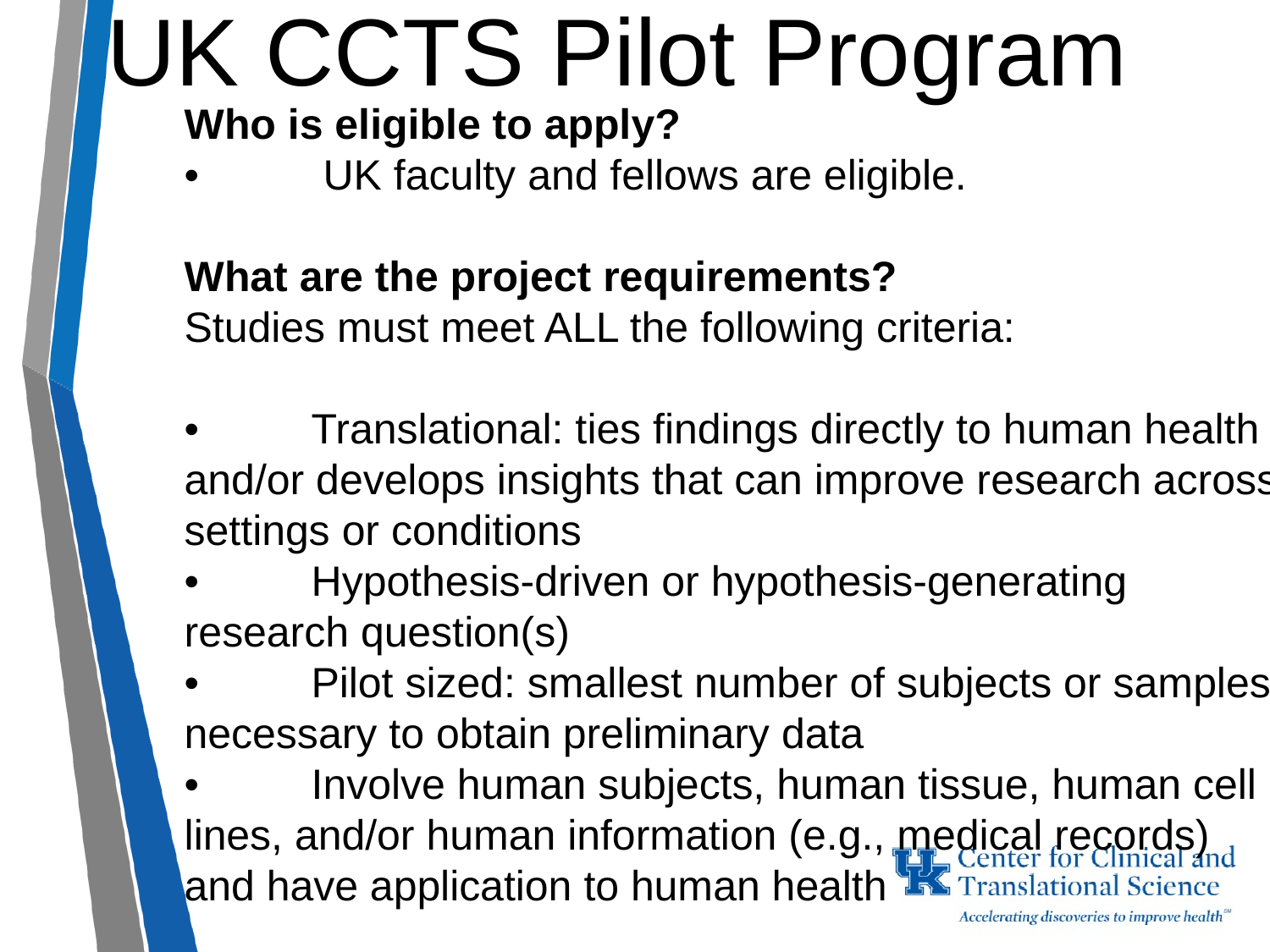

UK CCTS Pilot Program

Who is eligible to apply?
•	 UK faculty and fellows are eligible.

What are the project requirements?
Studies must meet ALL the following criteria:
•	Translational: ties findings directly to human health and/or develops insights that can improve research across settings or conditions
•	Hypothesis-driven or hypothesis-generating research question(s)
•	Pilot sized: smallest number of subjects or samples necessary to obtain preliminary data
•	Involve human subjects, human tissue, human cell lines, and/or human information (e.g., medical records) and have application to human health